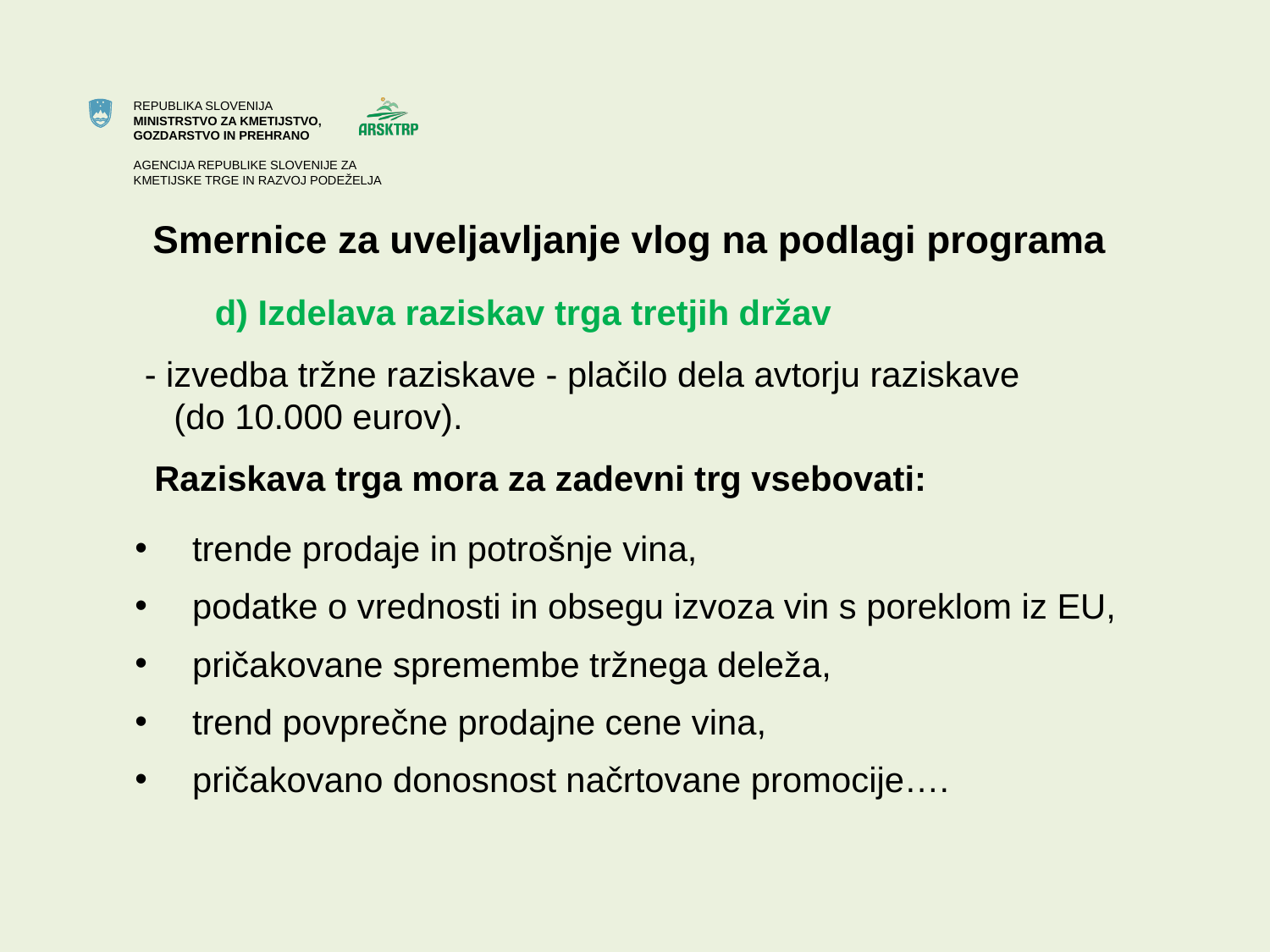

# Smernice za uveljavljanje vlog na podlagi programa
         d) Izdelava raziskav trga tretjih držav

 - izvedba tržne raziskave - plačilo dela avtorju raziskave
    (do 10.000 eurov).

  Raziskava trga mora za zadevni trg vsebovati:

 trende prodaje in potrošnje vina,
 podatke o vrednosti in obsegu izvoza vin s poreklom iz EU,
 pričakovane spremembe tržnega deleža,
 trend povprečne prodajne cene vina,
 pričakovano donosnost načrtovane promocije….